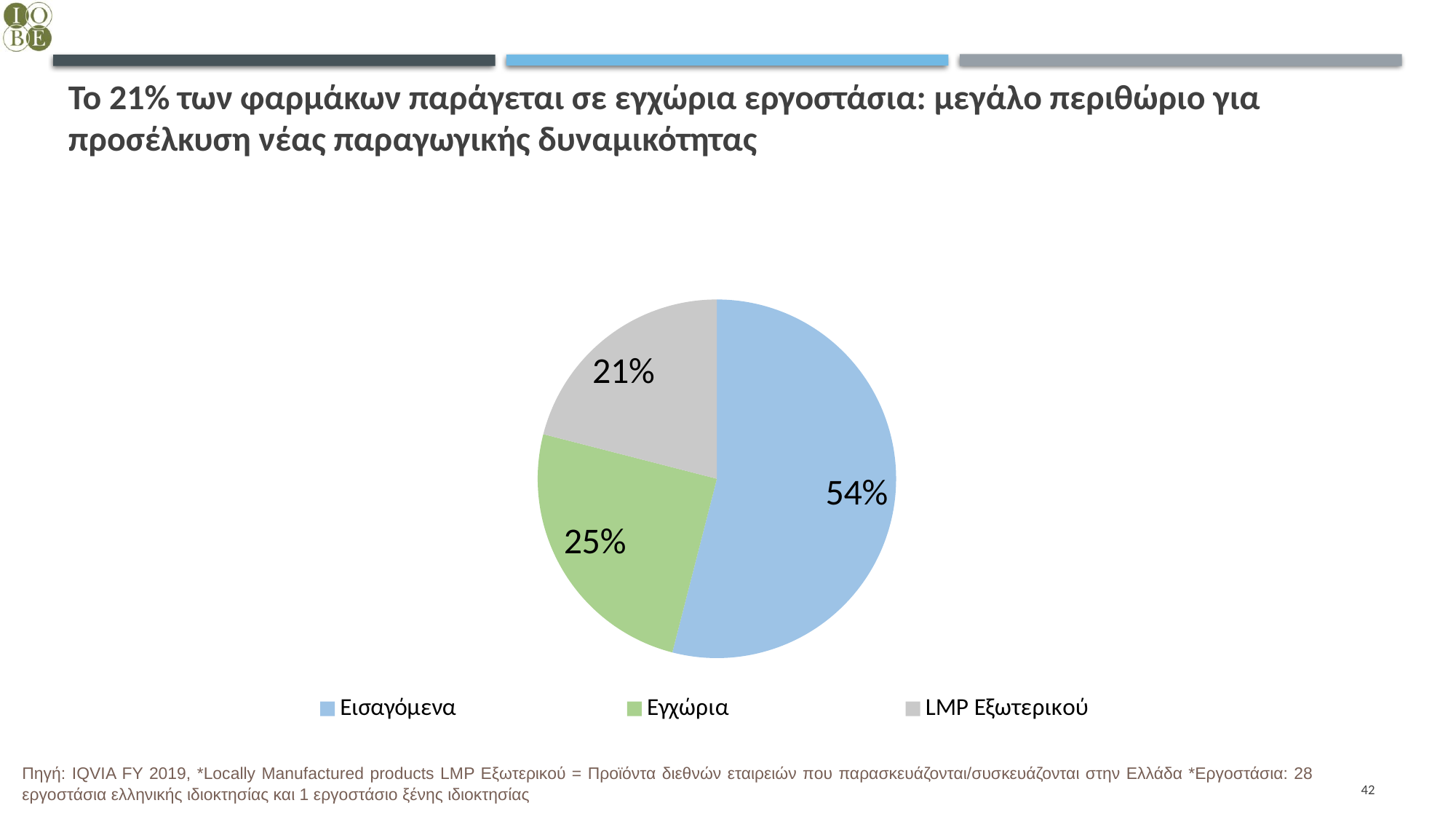

# Το 21% των φαρμάκων παράγεται σε εγχώρια εργοστάσια: μεγάλο περιθώριο για προσέλκυση νέας παραγωγικής δυναμικότητας

### Chart

| Category | Volume |
|---|---|
| Εισαγόμενα | 0.54 |
| Εγχώρια  | 0.25 |
| LMP Εξωτερικού | 0.21 |
Πηγή: IQVIA FY 2019, *Locally Manufactured products LMP Εξωτερικού = Προϊόντα διεθνών εταιρειών που παρασκευάζονται/συσκευάζονται στην Ελλάδα *Εργοστάσια: 28 εργοστάσια ελληνικής ιδιοκτησίας και 1 εργοστάσιο ξένης ιδιοκτησίας
42